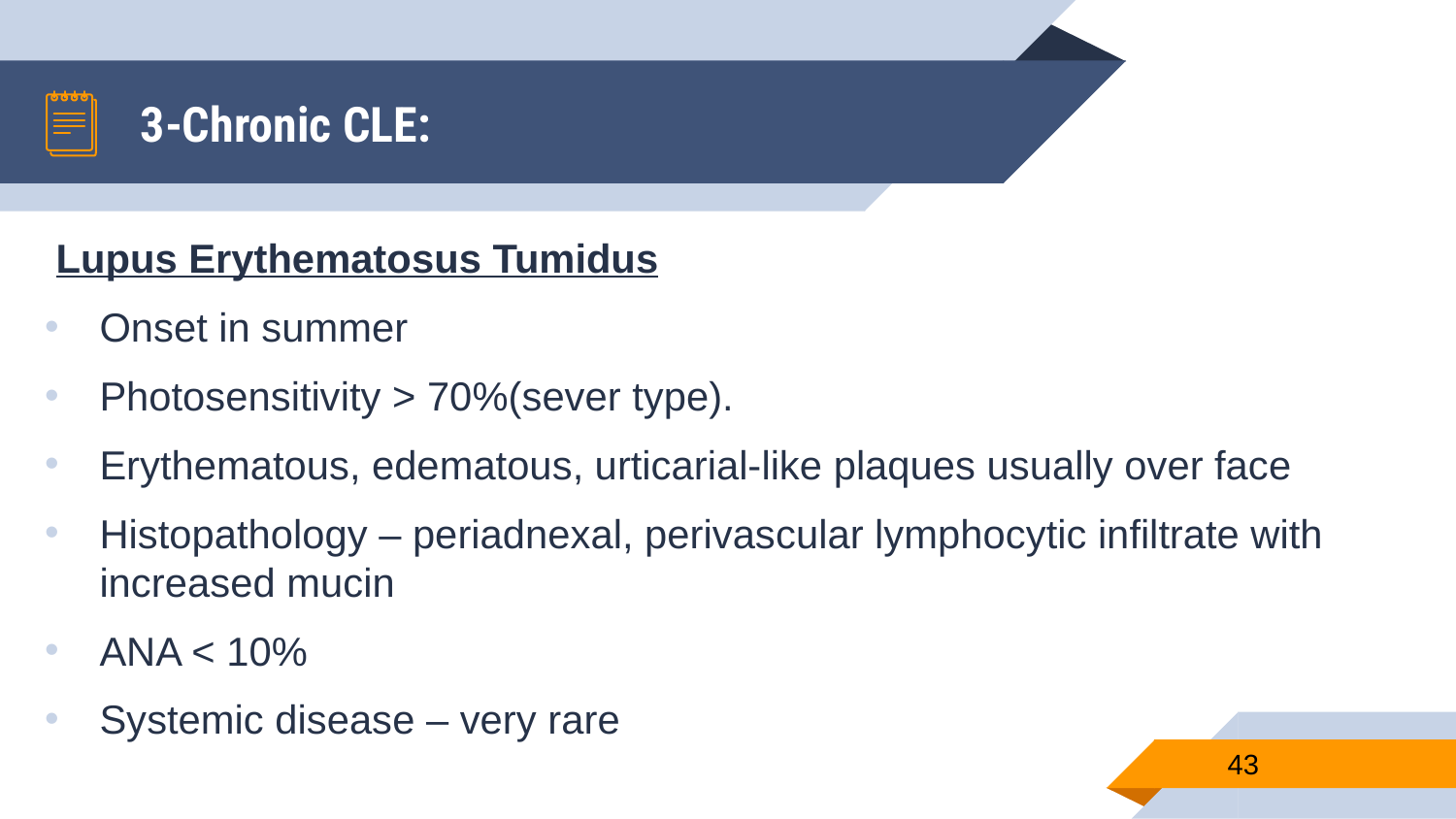

# 3-Chronic CLE:

 Lupus Erythematosus Tumidus
Onset in summer
Photosensitivity > 70%(sever type).
Erythematous, edematous, urticarial-like plaques usually over face
Histopathology – periadnexal, perivascular lymphocytic infiltrate with increased mucin
ANA < 10%
Systemic disease – very rare
43